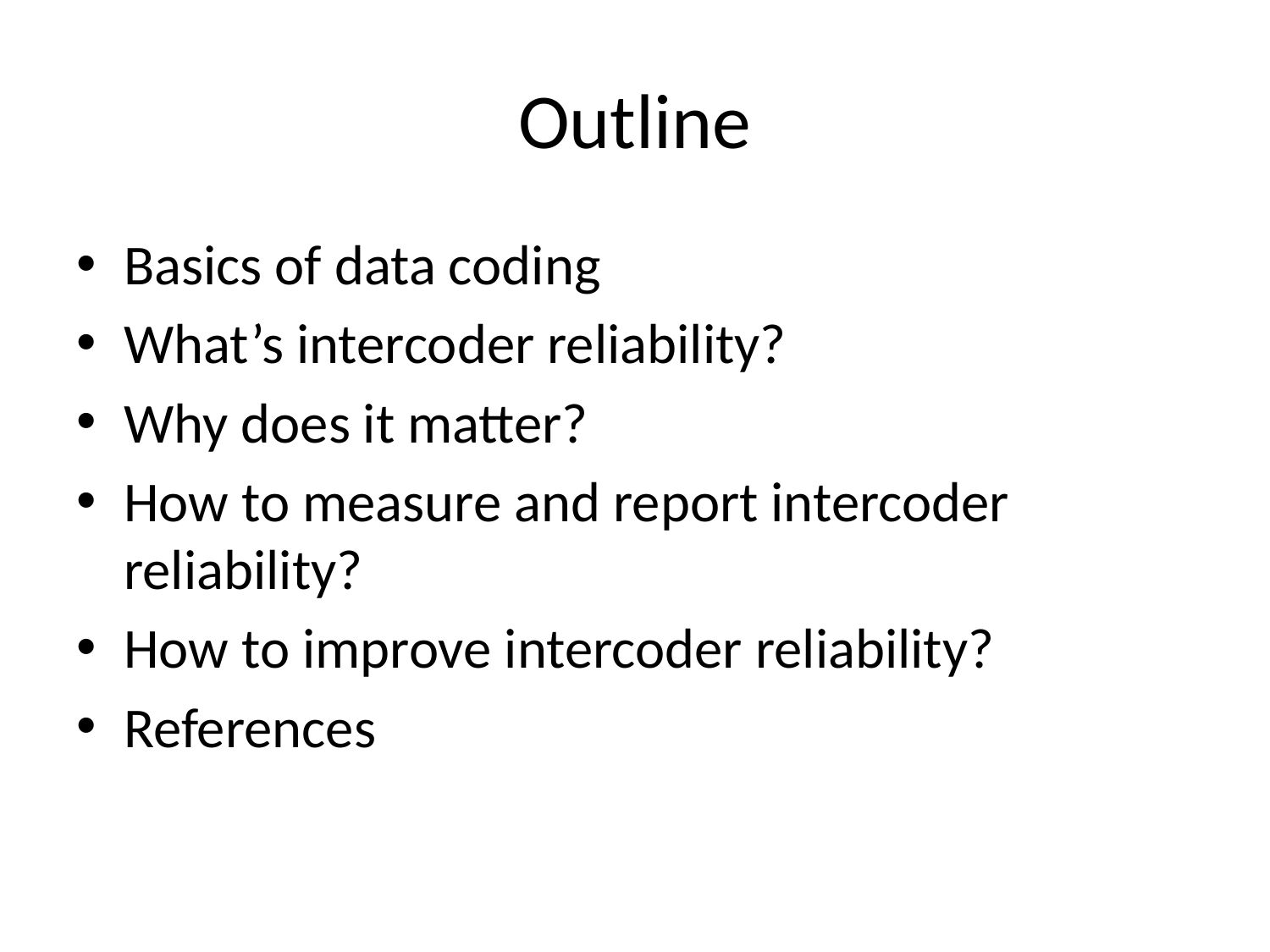

# Outline
Basics of data coding
What’s intercoder reliability?
Why does it matter?
How to measure and report intercoder reliability?
How to improve intercoder reliability?
References